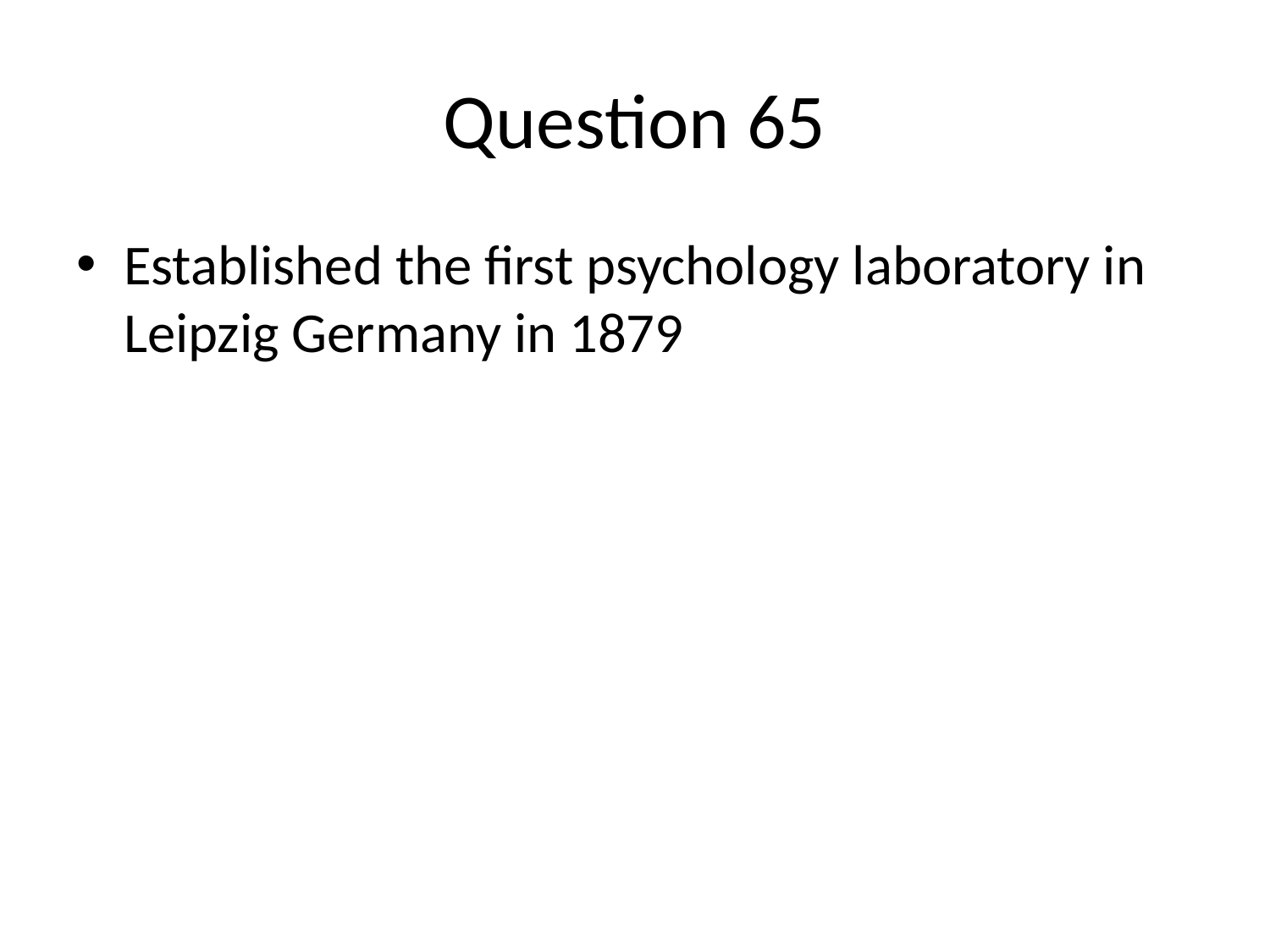

# Question 65
Established the first psychology laboratory in Leipzig Germany in 1879